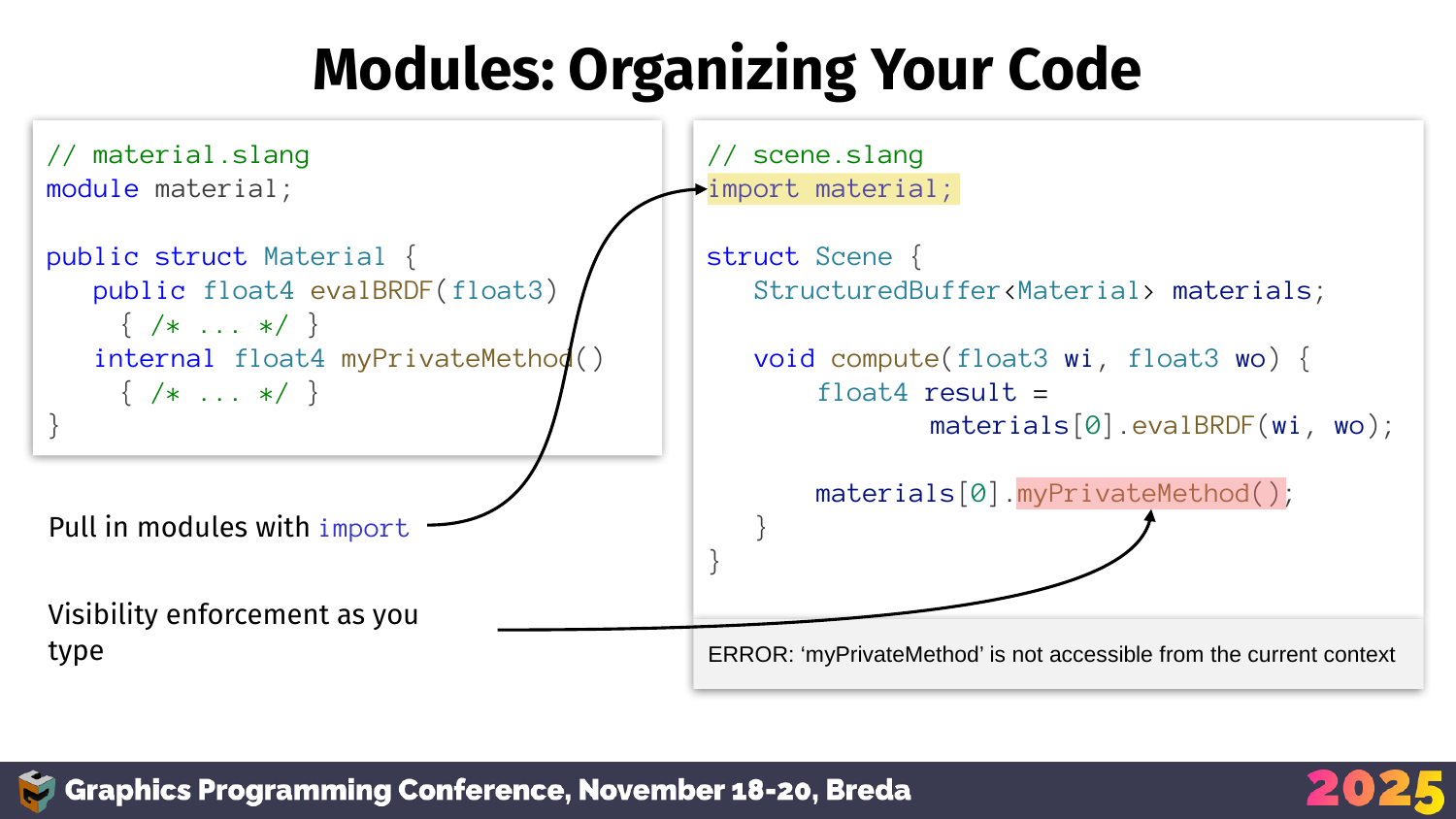

# Modules: Organizing Your Code
// material.slang
module material;

public struct Material {
   public float4 evalBRDF(float3)
{ /* ... */ }
   internal float4 myPrivateMethod()
{ /* ... */ }
}

// scene.slang
import material;

struct Scene {
   StructuredBuffer<Material> materials;

   void compute(float3 wi, float3 wo) {
       float4 result =
     materials[0].evalBRDF(wi, wo);

       materials[0].myPrivateMethod();
   }
}

Pull in modules with import
Visibility enforcement as you type
ERROR: ‘myPrivateMethod’ is not accessible from the current context